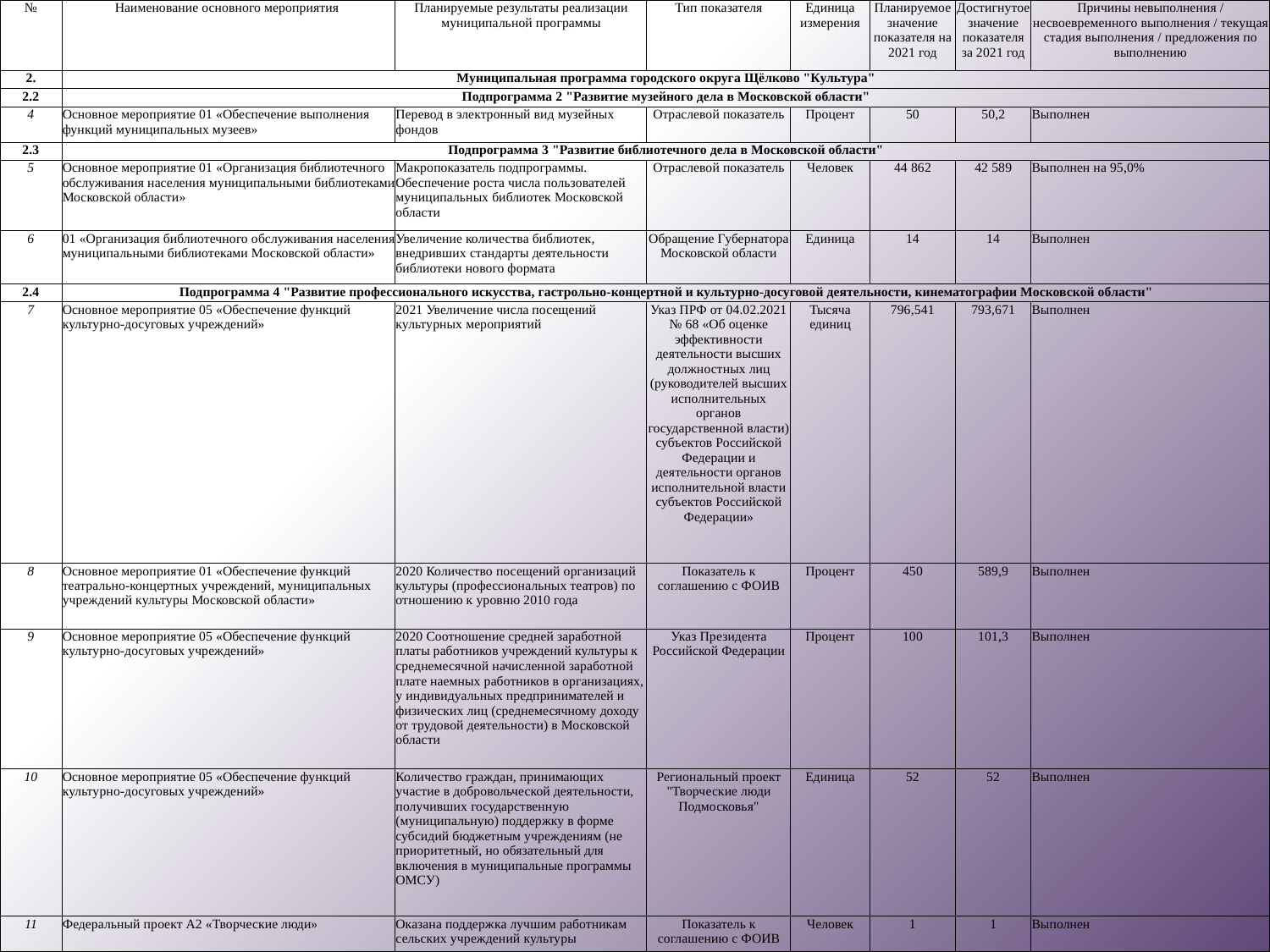

| № | Наименование основного мероприятия | Планируемые результаты реализации муниципальной программы | Тип показателя | Единица измерения | Планируемое значение показателя на 2021 год | Достигнутое значение показателя за 2021 год | Причины невыполнения / несвоевременного выполнения / текущая стадия выполнения / предложения по выполнению |
| --- | --- | --- | --- | --- | --- | --- | --- |
| 2. | Муниципальная программа городского округа Щёлково "Культура" |  |  |  |  |  |  |
| 2.2 | Подпрограмма 2 "Развитие музейного дела в Московской области" |  |  |  |  |  |  |
| 4 | Основное мероприятие 01 «Обеспечение выполнения функций муниципальных музеев» | Перевод в электронный вид музейных фондов | Отраслевой показатель | Процент | 50 | 50,2 | Выполнен |
| 2.3 | Подпрограмма 3 "Развитие библиотечного дела в Московской области" |  |  |  |  |  |  |
| 5 | Основное мероприятие 01 «Организация библиотечного обслуживания населения муниципальными библиотеками Московской области» | Макропоказатель подпрограммы. Обеспечение роста числа пользователей муниципальных библиотек Московской области | Отраслевой показатель | Человек | 44 862 | 42 589 | Выполнен на 95,0% |
| 6 | 01 «Организация библиотечного обслуживания населения муниципальными библиотеками Московской области» | Увеличение количества библиотек, внедривших стандарты деятельности библиотеки нового формата | Обращение Губернатора Московской области | Единица | 14 | 14 | Выполнен |
| 2.4 | Подпрограмма 4 "Развитие профессионального искусства, гастрольно-концертной и культурно-досуговой деятельности, кинематографии Московской области" |  |  |  |  |  |  |
| 7 | Основное мероприятие 05 «Обеспечение функций культурно-досуговых учреждений» | 2021 Увеличение числа посещений культурных мероприятий | Указ ПРФ от 04.02.2021 № 68 «Об оценке эффективности деятельности высших должностных лиц (руководителей высших исполнительных органов государственной власти) субъектов Российской Федерации и деятельности органов исполнительной власти субъектов Российской Федерации» | Тысяча единиц | 796,541 | 793,671 | Выполнен |
| 8 | Основное мероприятие 01 «Обеспечение функций театрально-концертных учреждений, муниципальных учреждений культуры Московской области» | 2020 Количество посещений организаций культуры (профессиональных театров) по отношению к уровню 2010 года | Показатель к соглашению с ФОИВ | Процент | 450 | 589,9 | Выполнен |
| 9 | Основное мероприятие 05 «Обеспечение функций культурно-досуговых учреждений» | 2020 Соотношение средней заработной платы работников учреждений культуры к среднемесячной начисленной заработной плате наемных работников в организациях, у индивидуальных предпринимателей и физических лиц (среднемесячному доходу от трудовой деятельности) в Московской области | Указ Президента Российской Федерации | Процент | 100 | 101,3 | Выполнен |
| 10 | Основное мероприятие 05 «Обеспечение функций культурно-досуговых учреждений» | Количество граждан, принимающих участие в добровольческой деятельности, получивших государственную (муниципальную) поддержку в форме субсидий бюджетным учреждениям (не приоритетный, но обязательный для включения в муниципальные программы ОМСУ) | Региональный проект "Творческие люди Подмосковья" | Единица | 52 | 52 | Выполнен |
| 11 | Федеральный проект A2 «Творческие люди» | Оказана поддержка лучшим работникам сельских учреждений культуры | Показатель к соглашению с ФОИВ | Человек | 1 | 1 | Выполнен |